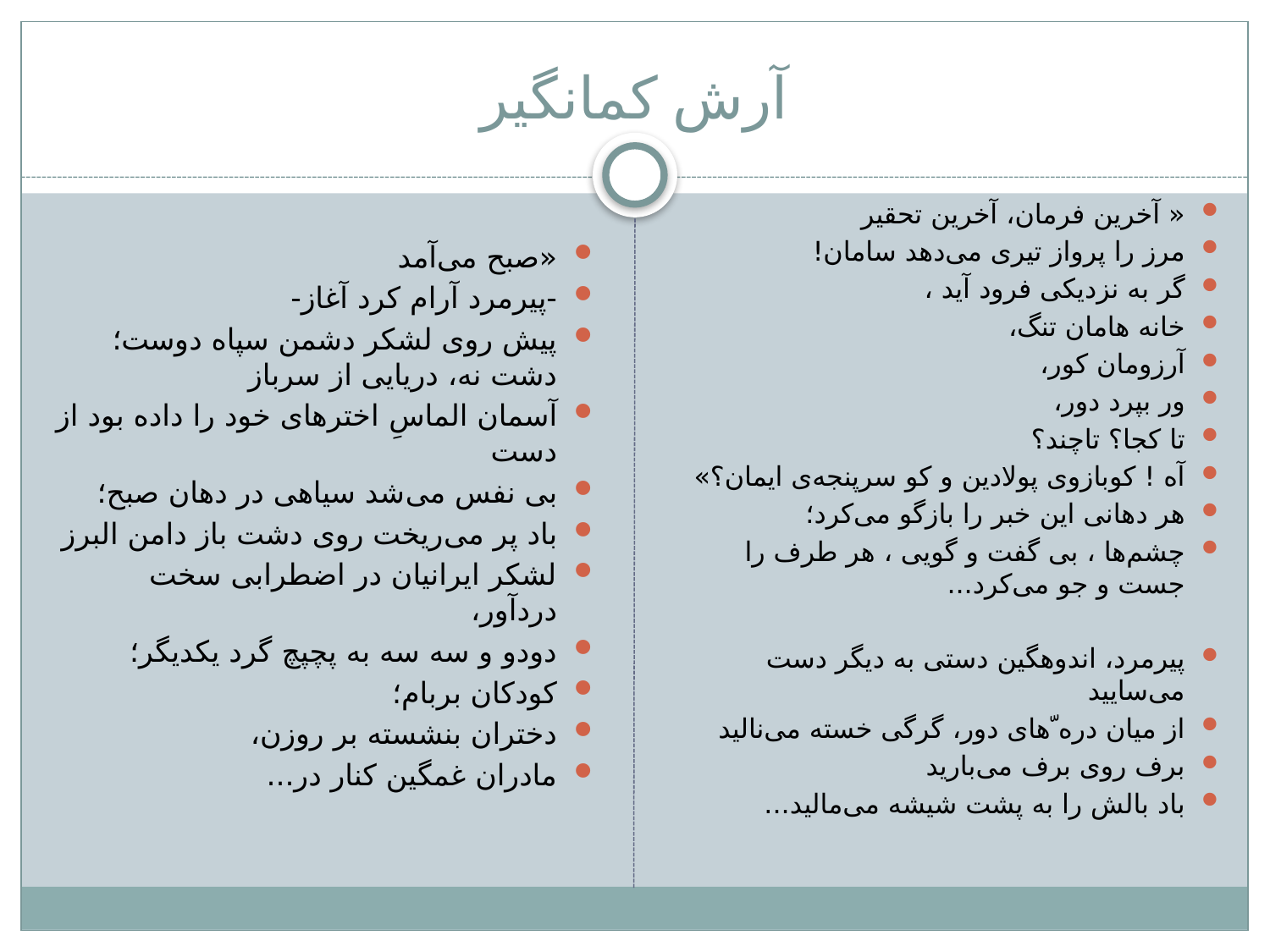

# آرش کمانگیر

«صبح می‌آمد
-پیرمرد آرام کرد آغاز-
پیش روی لشکر دشمن سپاه دوست؛ دشت نه، دریایی از سرباز
آسمان الماسِ اخترهای خود را داده بود از دست
بی نفس می‌شد سیاهی در دهان صبح؛
باد پر می‌ریخت روی دشت باز دامن البرز
لشکر ایرانیان در اضطرابی سخت دردآور،
دودو و سه سه به پچپچ گرد یکدیگر؛
کودکان بربام؛
دختران بنشسته بر روزن،
مادران غمگین کنار در...

« آخرین فرمان، آخرین تحقیر
مرز را پرواز تیری می‌دهد سامان!
گر به نزدیکی فرود آید ،
خانه هامان تنگ،
آرزومان کور،
ور بپرد دور،
تا کجا؟ تاچند؟
آه ! کوبازوی پولادین و کو سرپنجه‌ی ایمان؟»
هر دهانی این خبر را بازگو می‌کرد؛
چشم‌ها ، بی گفت و گویی ، هر طرف را جست و جو می‌کرد...

پیرمرد، اندوهگین دستی به دیگر دست می‌سایید
از میان دره ّهای دور، گرگی خسته می‌نالید
برف روی برف می‌بارید
باد بالش را به پشت شیشه می‌مالید...